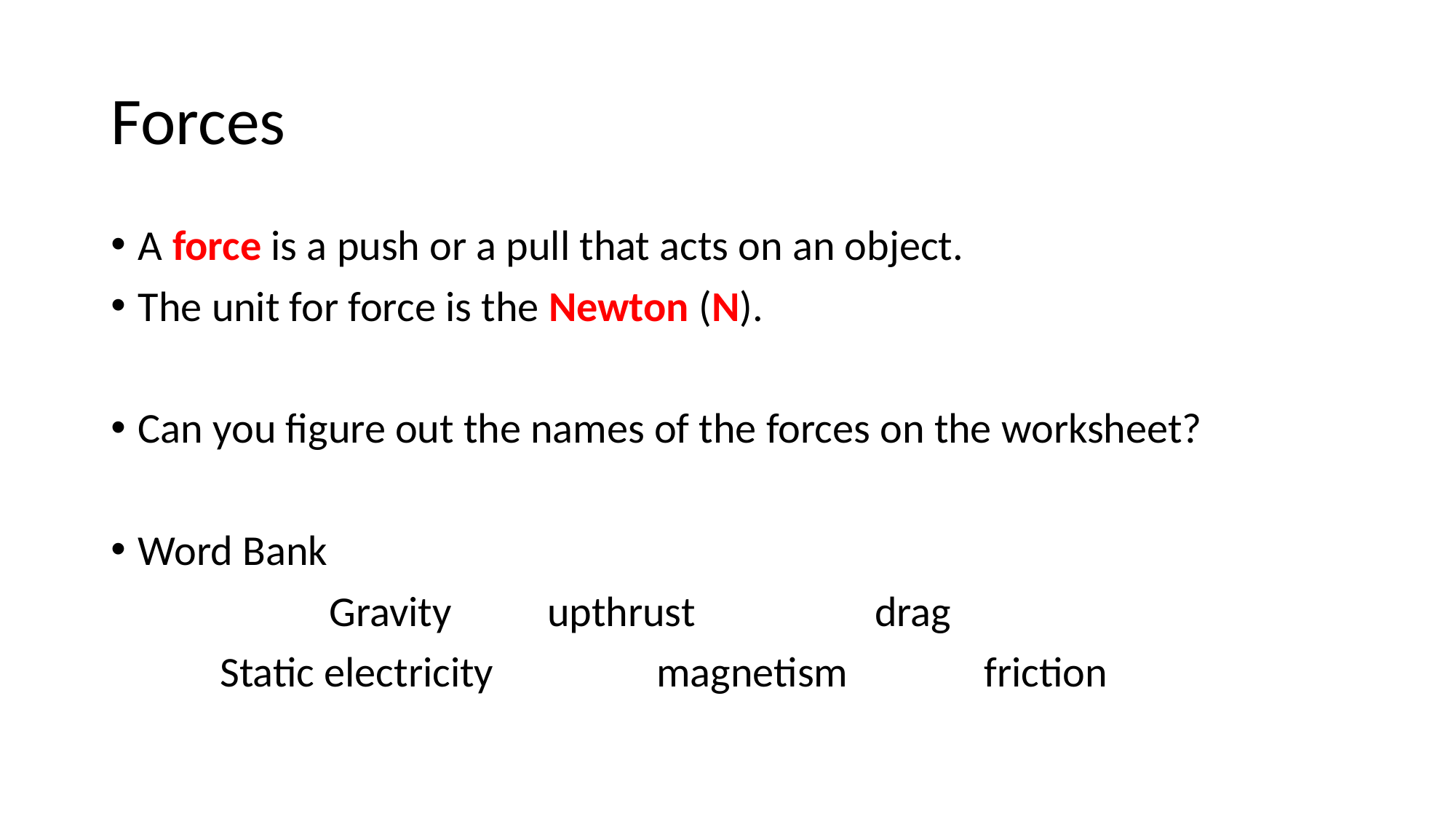

# Forces
A force is a push or a pull that acts on an object.
The unit for force is the Newton (N).

Can you figure out the names of the forces on the worksheet?

Word Bank
		Gravity	upthrust 		drag
	Static electricity		magnetism		friction